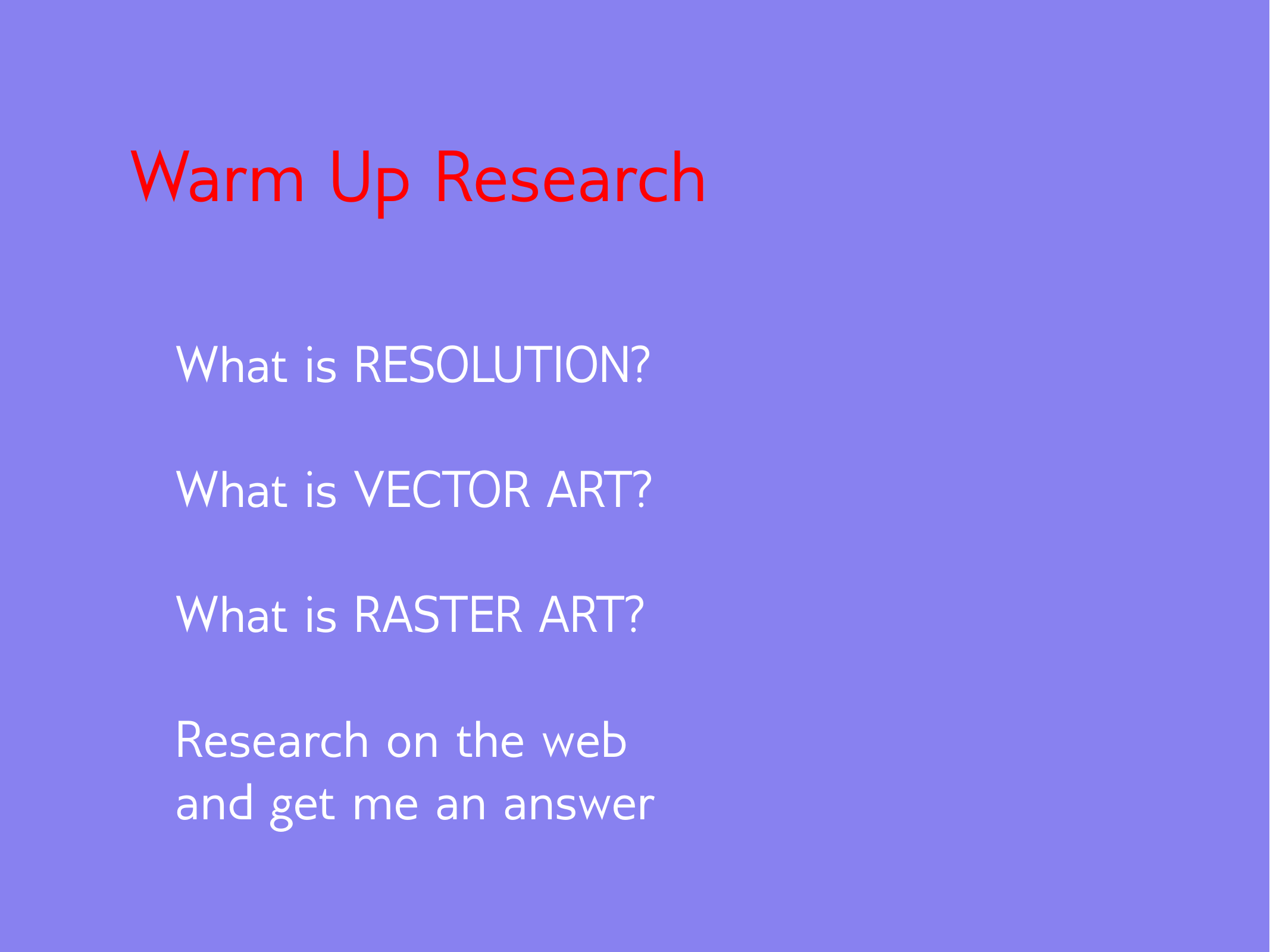

Warm Up Research
What is RESOLUTION?
What is VECTOR ART?
What is RASTER ART?
Research on the web and get me an answer